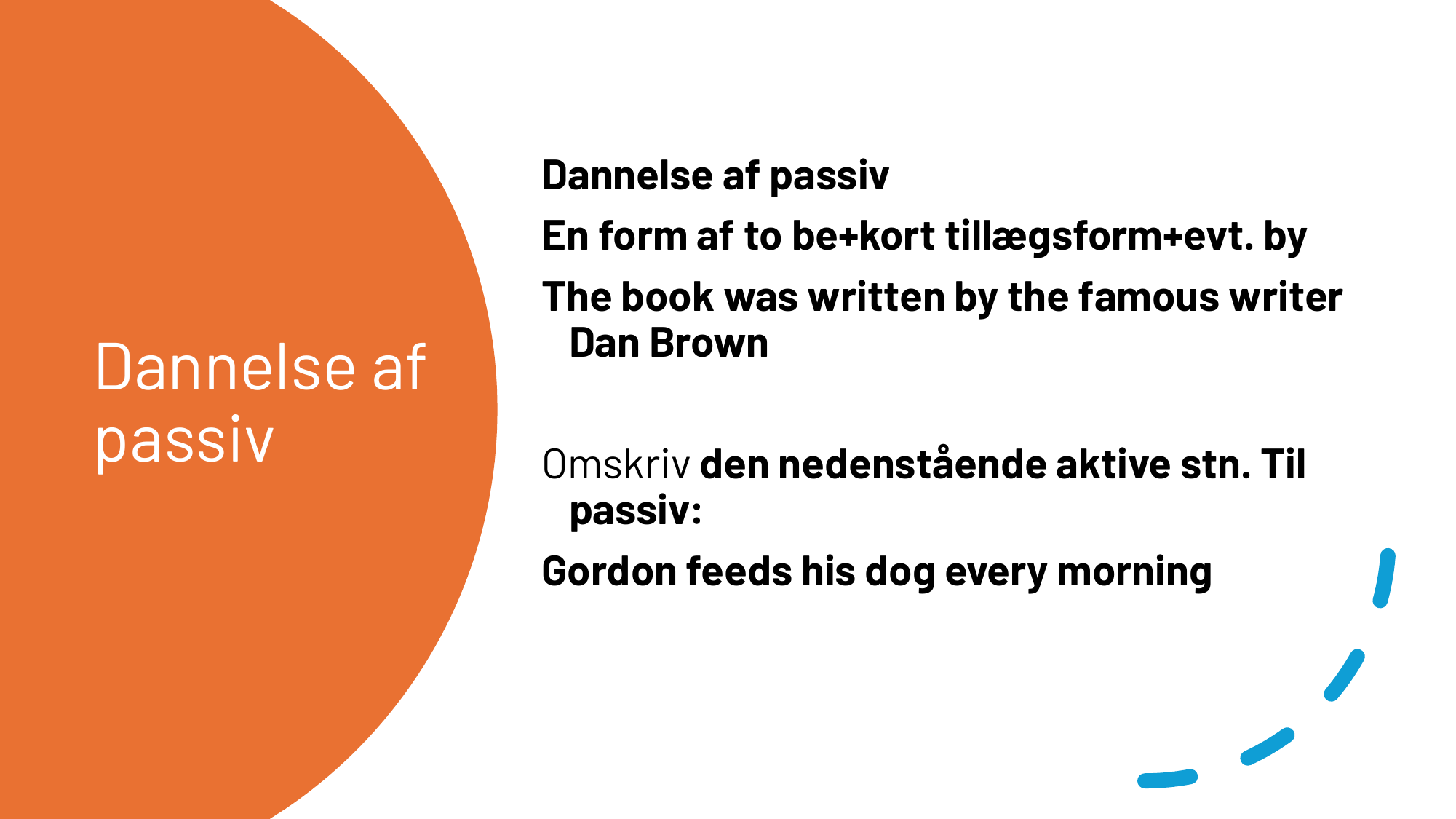

Dannelse af passiv
En form af to be+kort tillægsform+evt. by
The book was written by the famous writer Dan Brown

Omskriv den nedenstående aktive stn. Til passiv:
Gordon feeds his dog every morning

# Dannelse af passiv